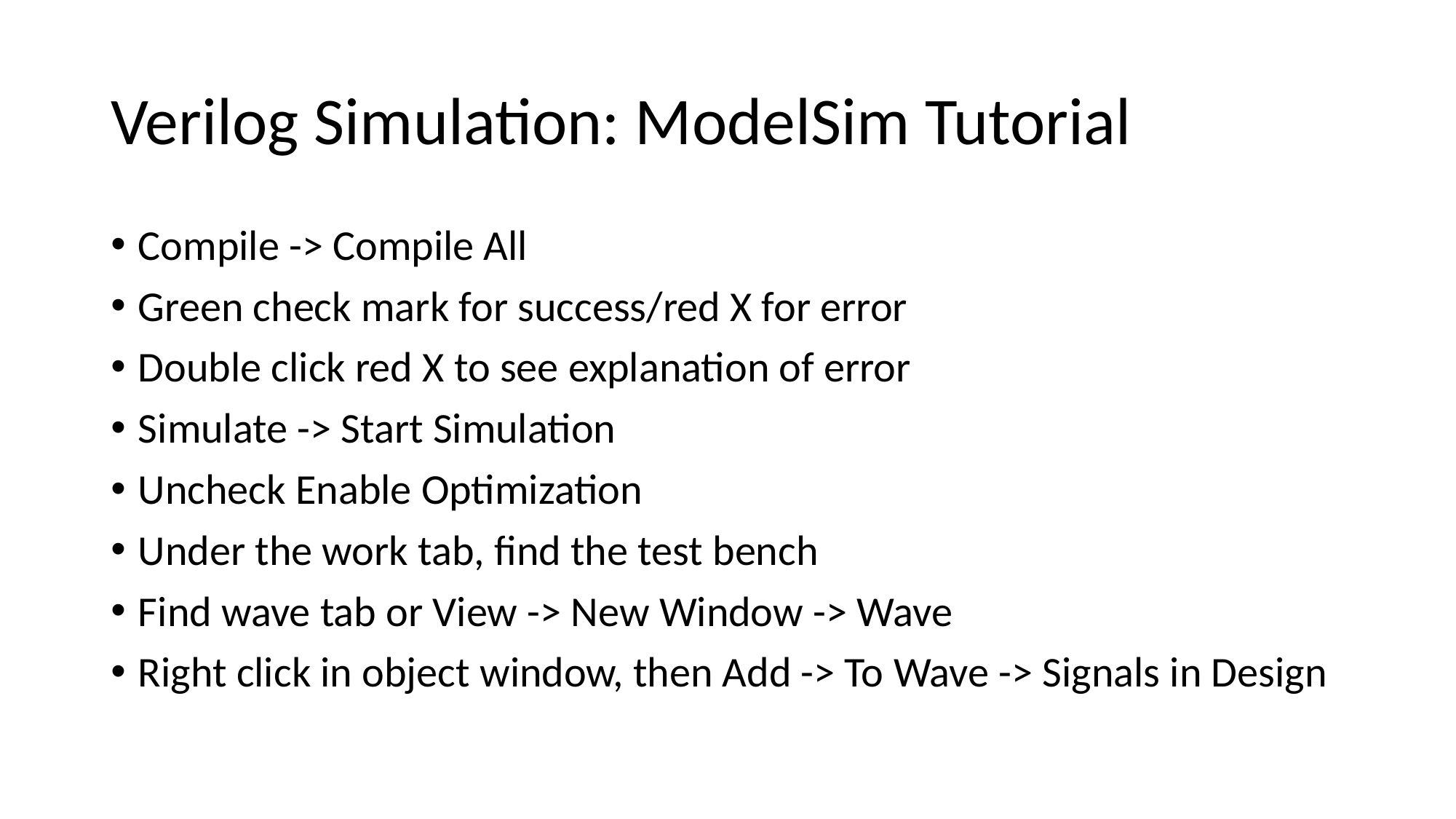

# Verilog Simulation: ModelSim Tutorial
Compile -> Compile All
Green check mark for success/red X for error
Double click red X to see explanation of error
Simulate -> Start Simulation
Uncheck Enable Optimization
Under the work tab, find the test bench
Find wave tab or View -> New Window -> Wave
Right click in object window, then Add -> To Wave -> Signals in Design